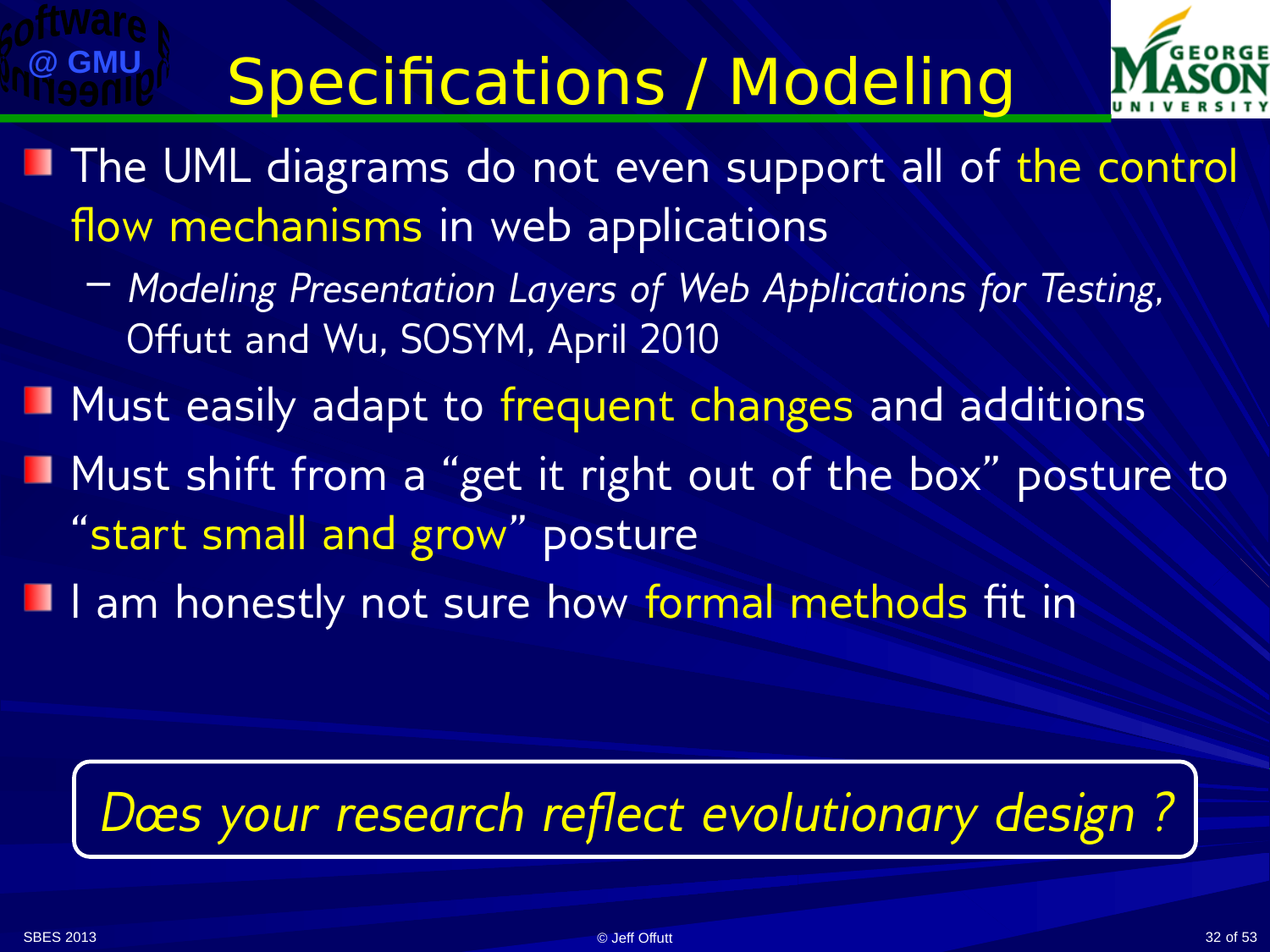

# Specifications / Modeling
The UML diagrams do not even support all of the control flow mechanisms in web applications
Modeling Presentation Layers of Web Applications for Testing, Offutt and Wu, SOSYM, April 2010
Must easily adapt to frequent changes and additions
Must shift from a “get it right out of the box” posture to “start small and grow” posture
I am honestly not sure how formal methods fit in
Does your research reflect evolutionary design ?
SBES 2013
32
© Jeff Offutt